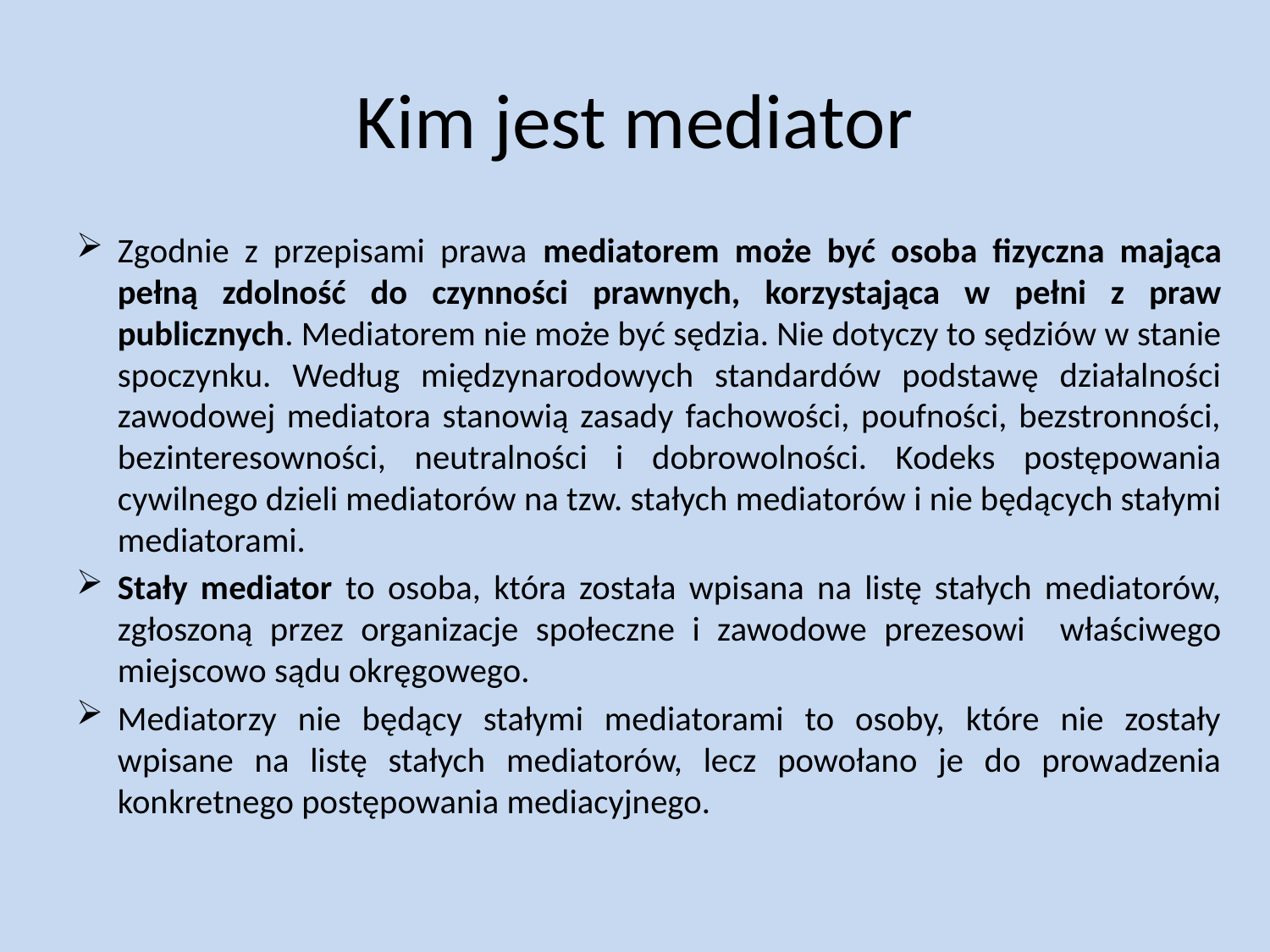

# Kim jest mediator
Zgodnie z przepisami prawa mediatorem może być osoba fizyczna mająca pełną zdolność do czynności prawnych, korzystająca w pełni z praw publicznych. Mediatorem nie może być sędzia. Nie dotyczy to sędziów w stanie spoczynku. Według międzynarodowych standardów podstawę działalności zawodowej mediatora stanowią zasady fachowości, poufności, bezstronności, bezinteresowności, neutralności i dobrowolności. Kodeks postępowania cywilnego dzieli mediatorów na tzw. stałych mediatorów i nie będących stałymi mediatorami.
Stały mediator to osoba, która została wpisana na listę stałych mediatorów, zgłoszoną przez organizacje społeczne i zawodowe prezesowi  właściwego miejscowo sądu okręgowego.
Mediatorzy nie będący stałymi mediatorami to osoby, które nie zostały wpisane na listę stałych mediatorów, lecz powołano je do prowadzenia konkretnego postępowania mediacyjnego.